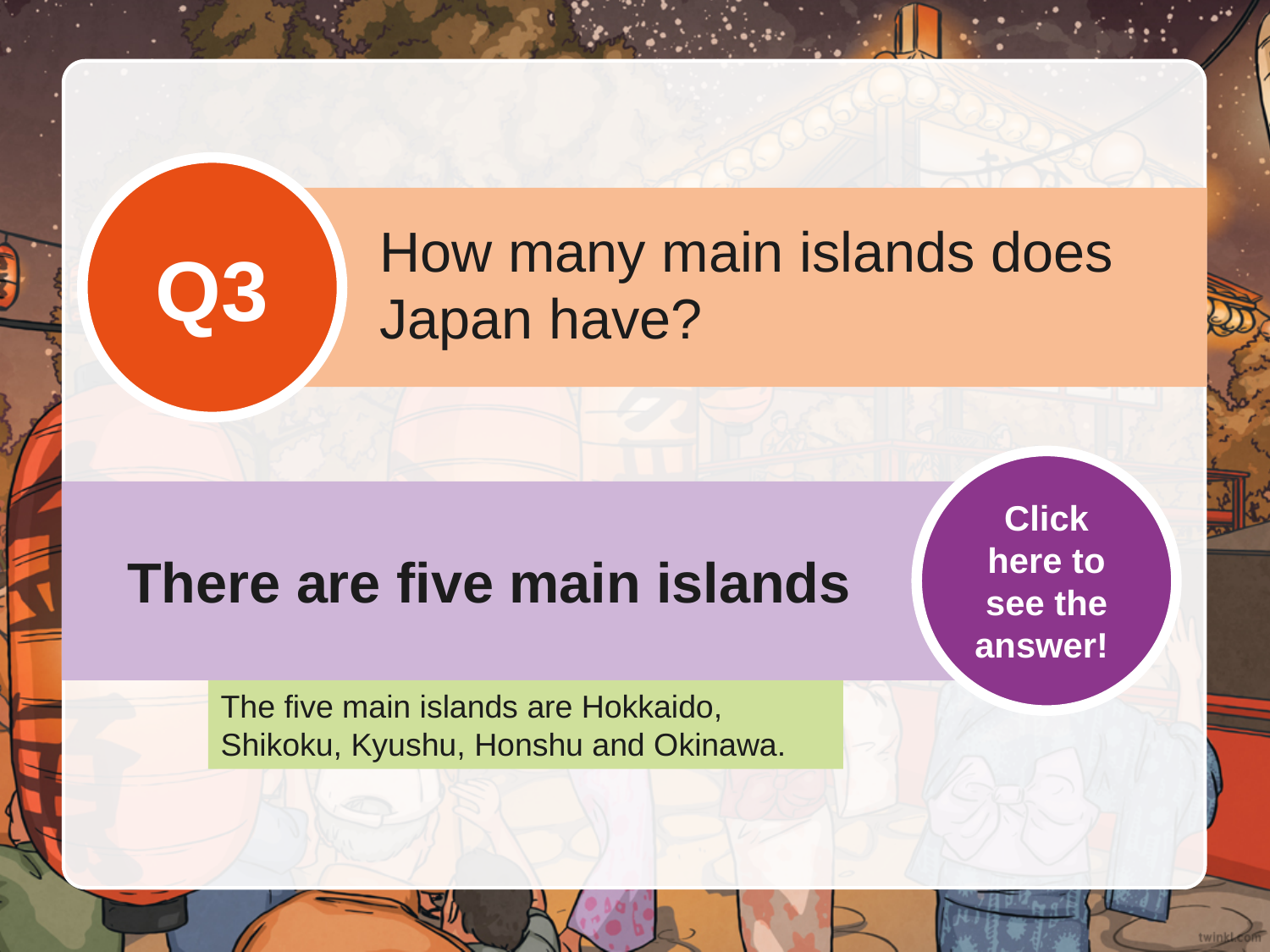

Q3

How many main islands does Japan have?
Click here to see the answer!

There are five main islands
The five main islands are Hokkaido, Shikoku, Kyushu, Honshu and Okinawa.